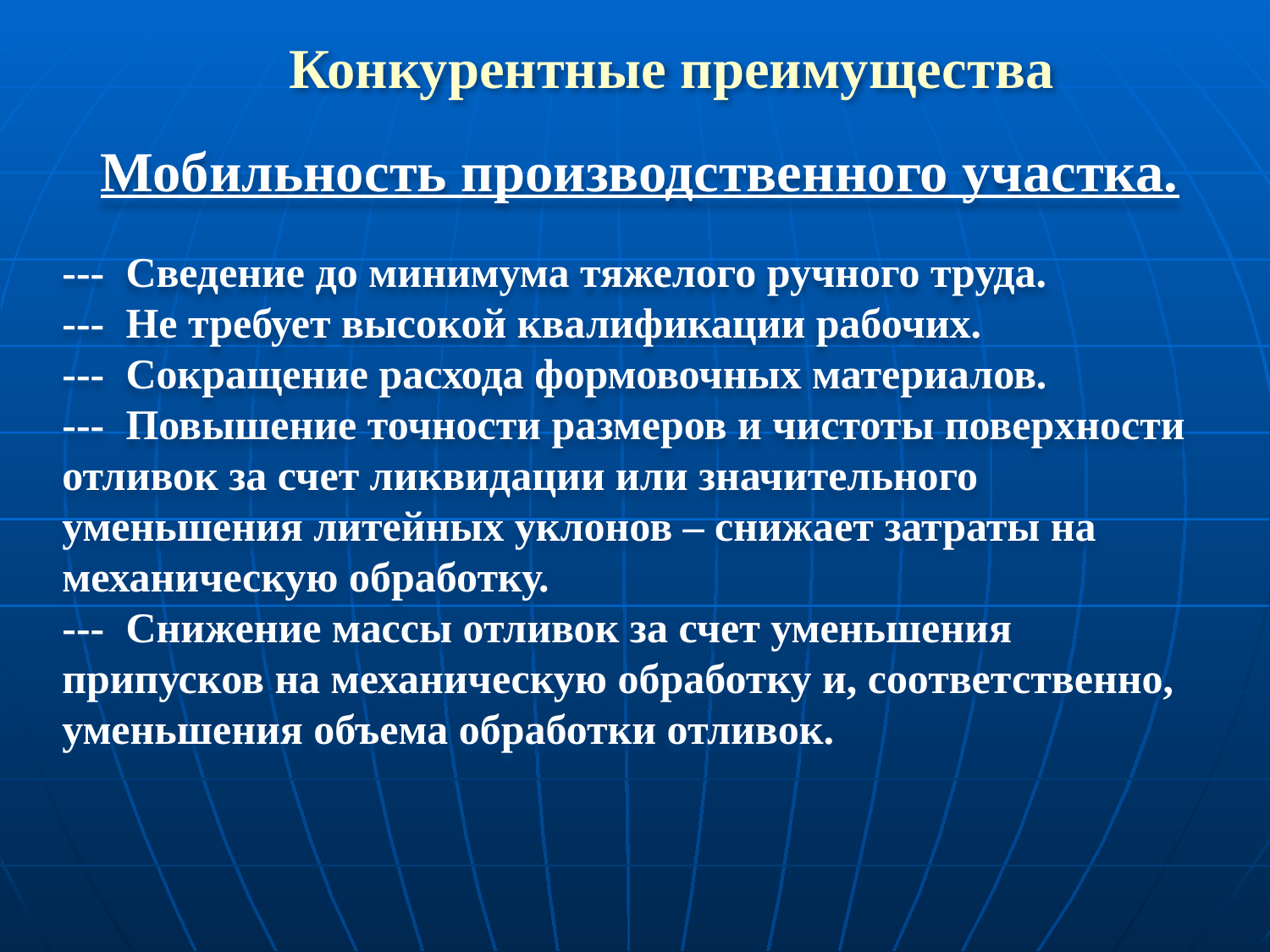

Конкурентные преимущества
Мобильность производственного участка.

---  Сведение до минимума тяжелого ручного труда.
---  Не требует высокой квалификации рабочих.
---  Сокращение расхода формовочных материалов.
---  Повышение точности размеров и чистоты поверхности отливок за счет ликвидации или значительного уменьшения литейных уклонов – снижает затраты на механическую обработку.
---  Снижение массы отливок за счет уменьшения припусков на механическую обработку и, соответственно, уменьшения объема обработки отливок.